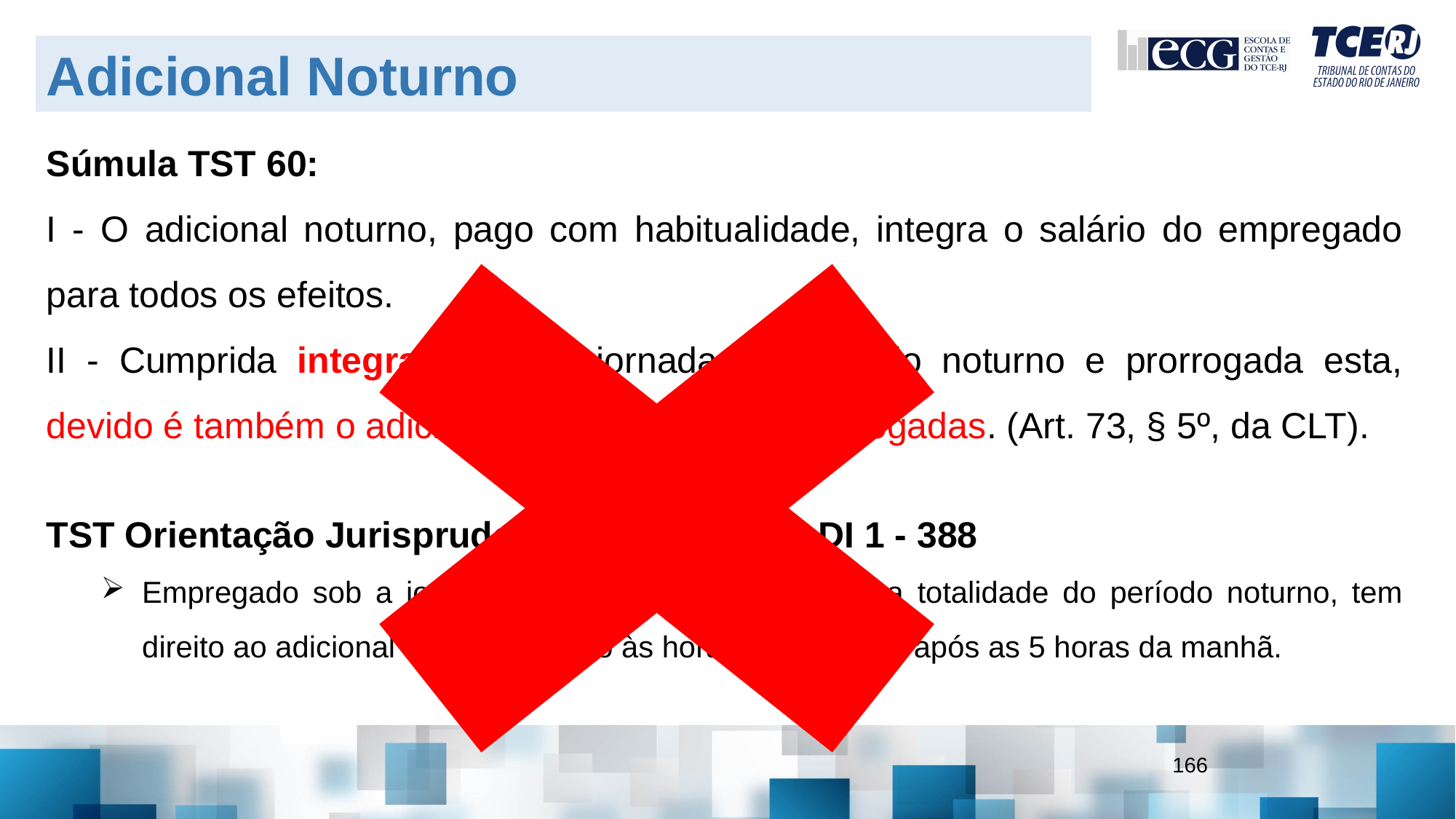

Adicional Noturno
Súmula TST 60:
I - O adicional noturno, pago com habitualidade, integra o salário do empregado para todos os efeitos.
II - Cumprida integralmente a jornada no período noturno e prorrogada esta, devido é também o adicional quanto às horas prorrogadas. (Art. 73, § 5º, da CLT).

TST Orientação Jurisprudencial – Subseção DI 1 - 388
Empregado sob a jornada 12X36h que compreenda a totalidade do período noturno, tem direito ao adicional noturno relativo às horas trabalhadas após as 5 horas da manhã.

166